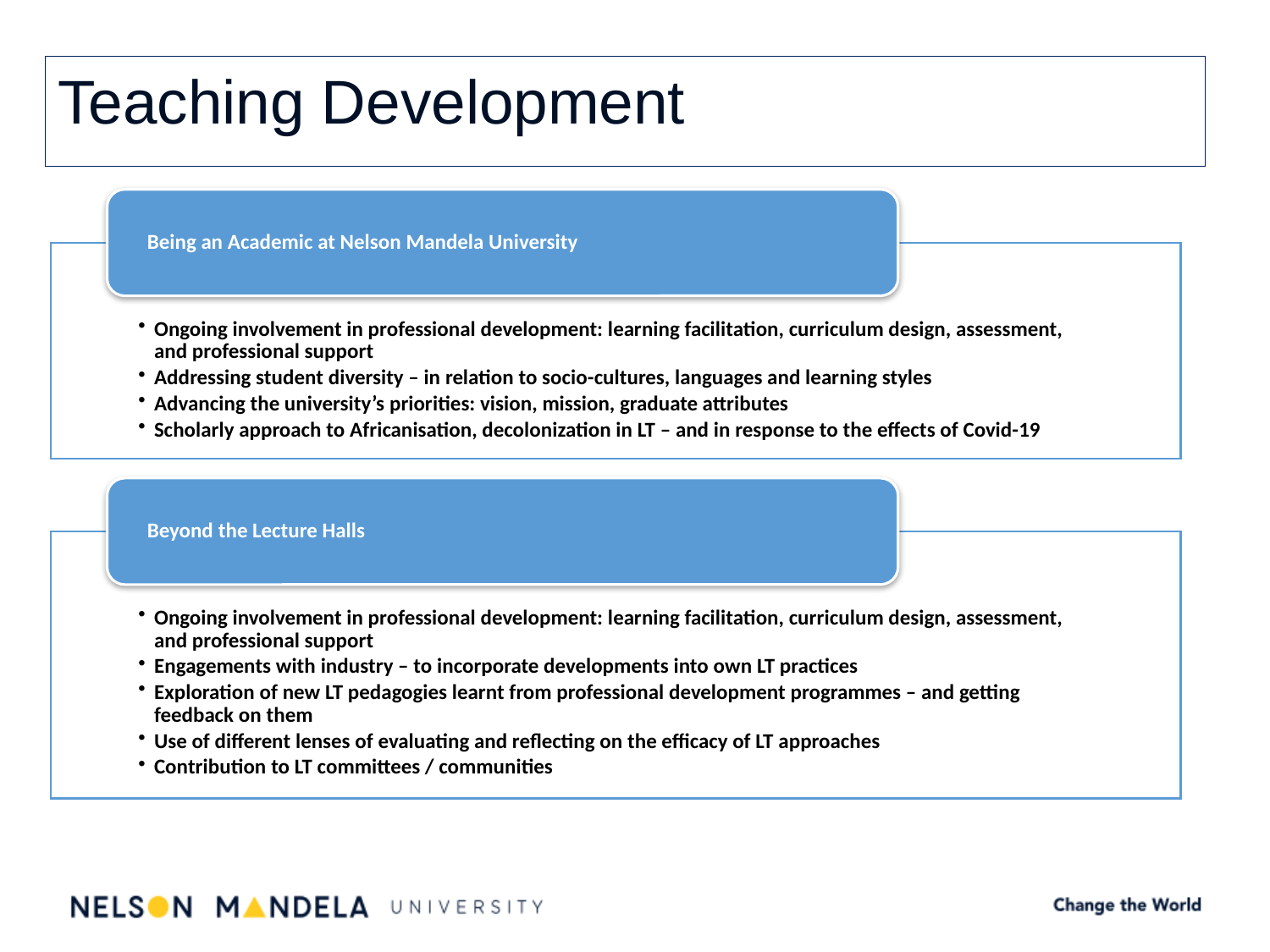

# Teaching Development
Ongoing involvement in professional development: learning facilitation, curriculum design, assessment, and professional support
Addressing student diversity – in relation to socio-cultures, languages and learning styles
Advancing the university’s priorities: vision, mission, graduate attributes
Scholarly approach to Africanisation, decolonization in LT – and in response to the effects of Covid-19
Being an Academic at Nelson Mandela University
Ongoing involvement in professional development: learning facilitation, curriculum design, assessment, and professional support
Engagements with industry – to incorporate developments into own LT practices
Exploration of new LT pedagogies learnt from professional development programmes – and getting feedback on them
Use of different lenses of evaluating and reflecting on the efficacy of LT approaches
Contribution to LT committees / communities
Beyond the Lecture Halls